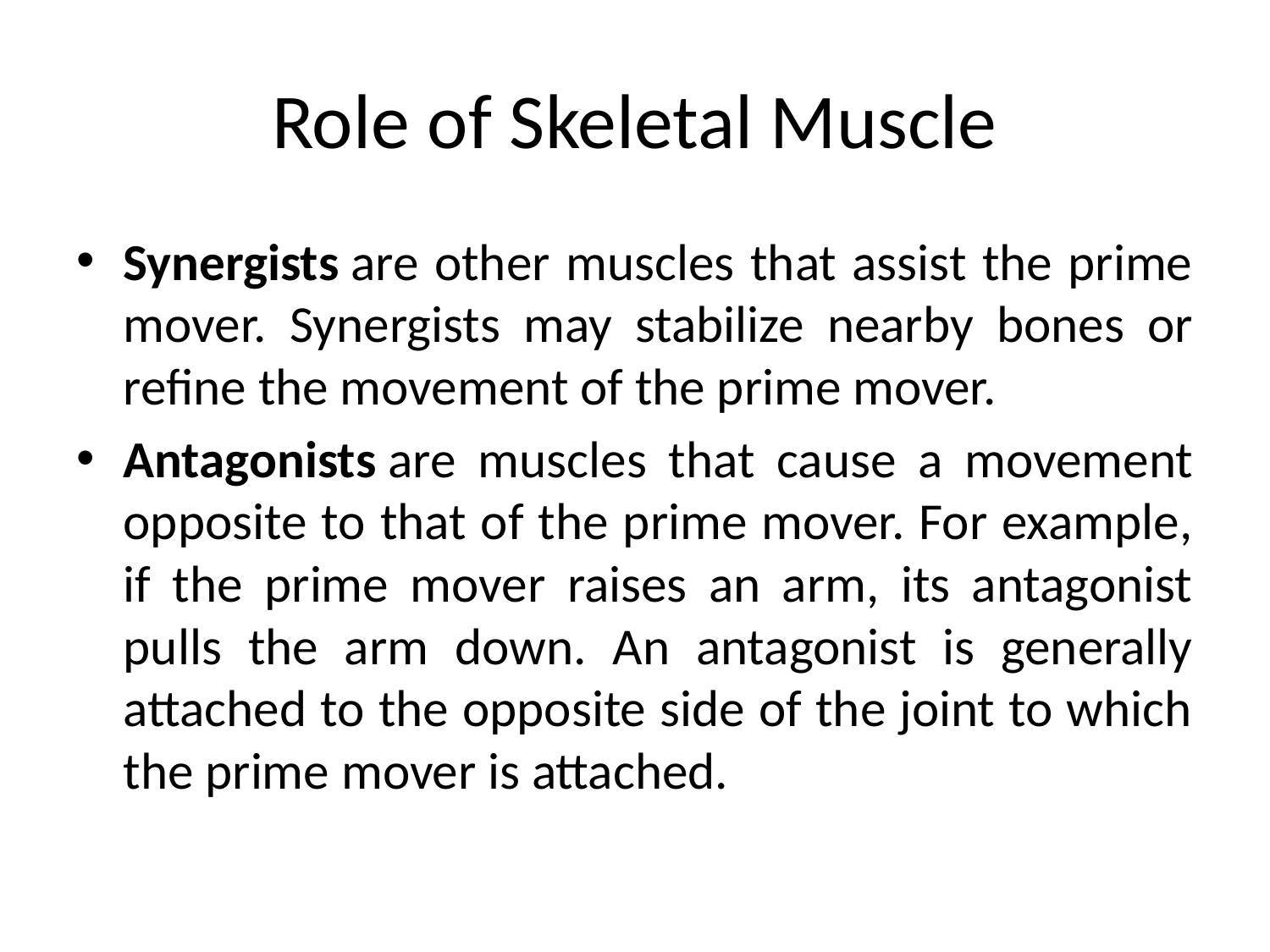

# Role of Skeletal Muscle
Synergists are other muscles that assist the prime mover. Synergists may stabilize nearby bones or refine the movement of the prime mover.
Antagonists are muscles that cause a movement opposite to that of the prime mover. For example, if the prime mover raises an arm, its antagonist pulls the arm down. An antagonist is generally attached to the opposite side of the joint to which the prime mover is attached.